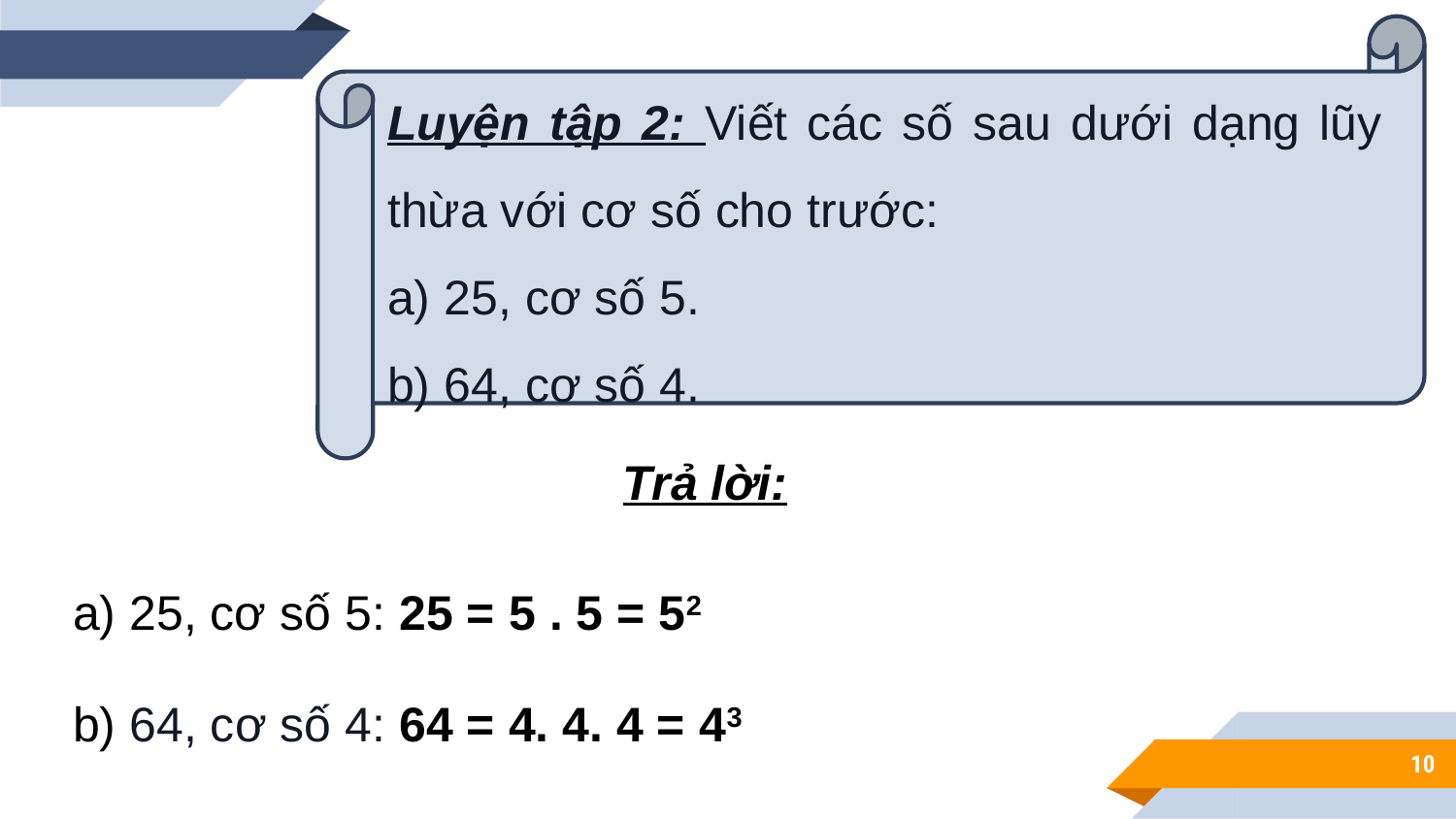

Luyện tập 2: Viết các số sau dưới dạng lũy thừa với cơ số cho trước:
a) 25, cơ số 5.
b) 64, cơ số 4.
Trả lời:
a) 25, cơ số 5: 25 = 5 . 5 = 52
b) 64, cơ số 4: 64 = 4. 4. 4 = 43

10